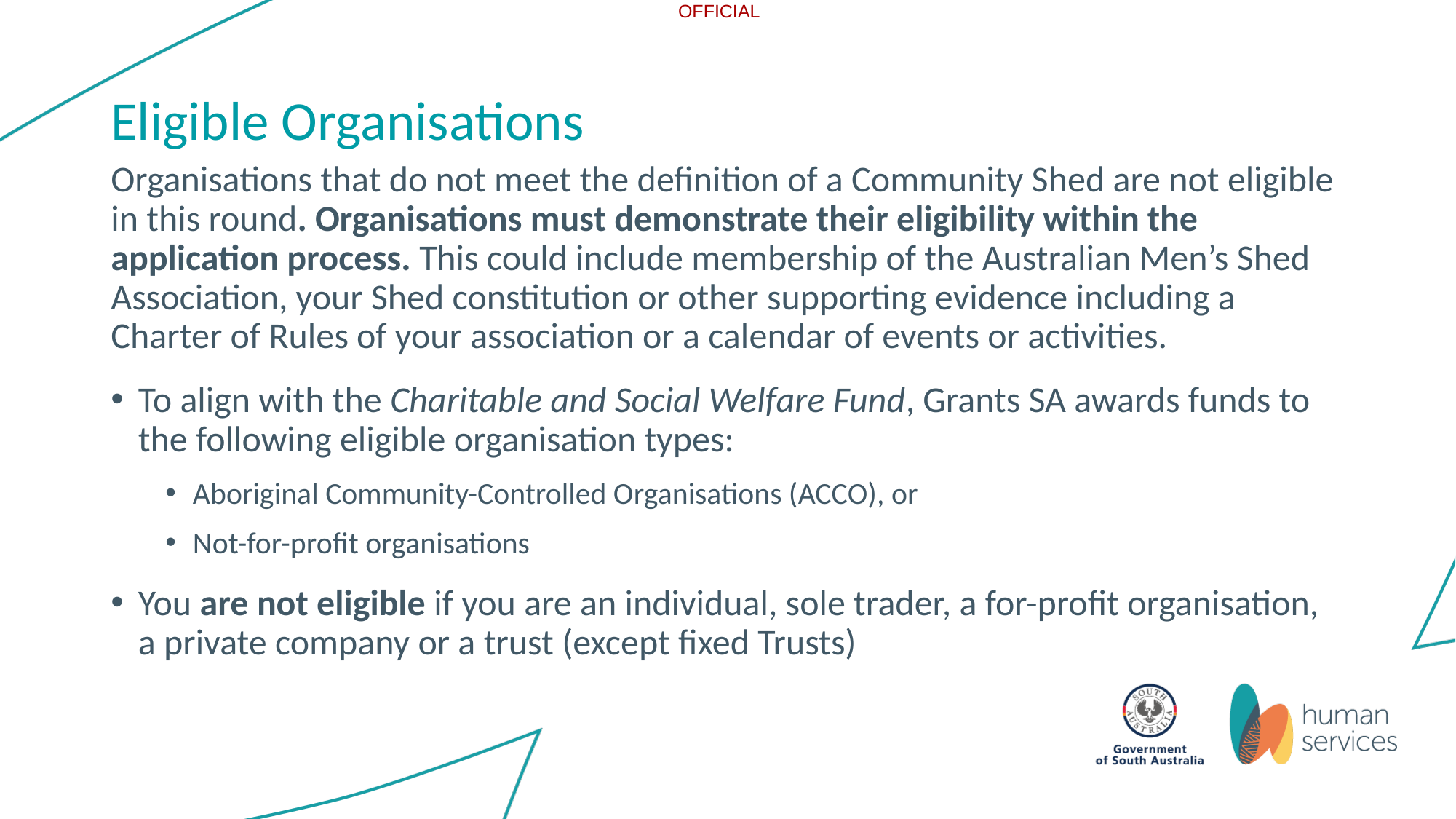

# Eligible Organisations
Organisations that do not meet the definition of a Community Shed are not eligible in this round. Organisations must demonstrate their eligibility within the application process. This could include membership of the Australian Men’s Shed Association, your Shed constitution or other supporting evidence including a Charter of Rules of your association or a calendar of events or activities.
To align with the Charitable and Social Welfare Fund, Grants SA awards funds to the following eligible organisation types:
Aboriginal Community-Controlled Organisations (ACCO), or
Not-for-profit organisations
You are not eligible if you are an individual, sole trader, a for-profit organisation, a private company or a trust (except fixed Trusts)